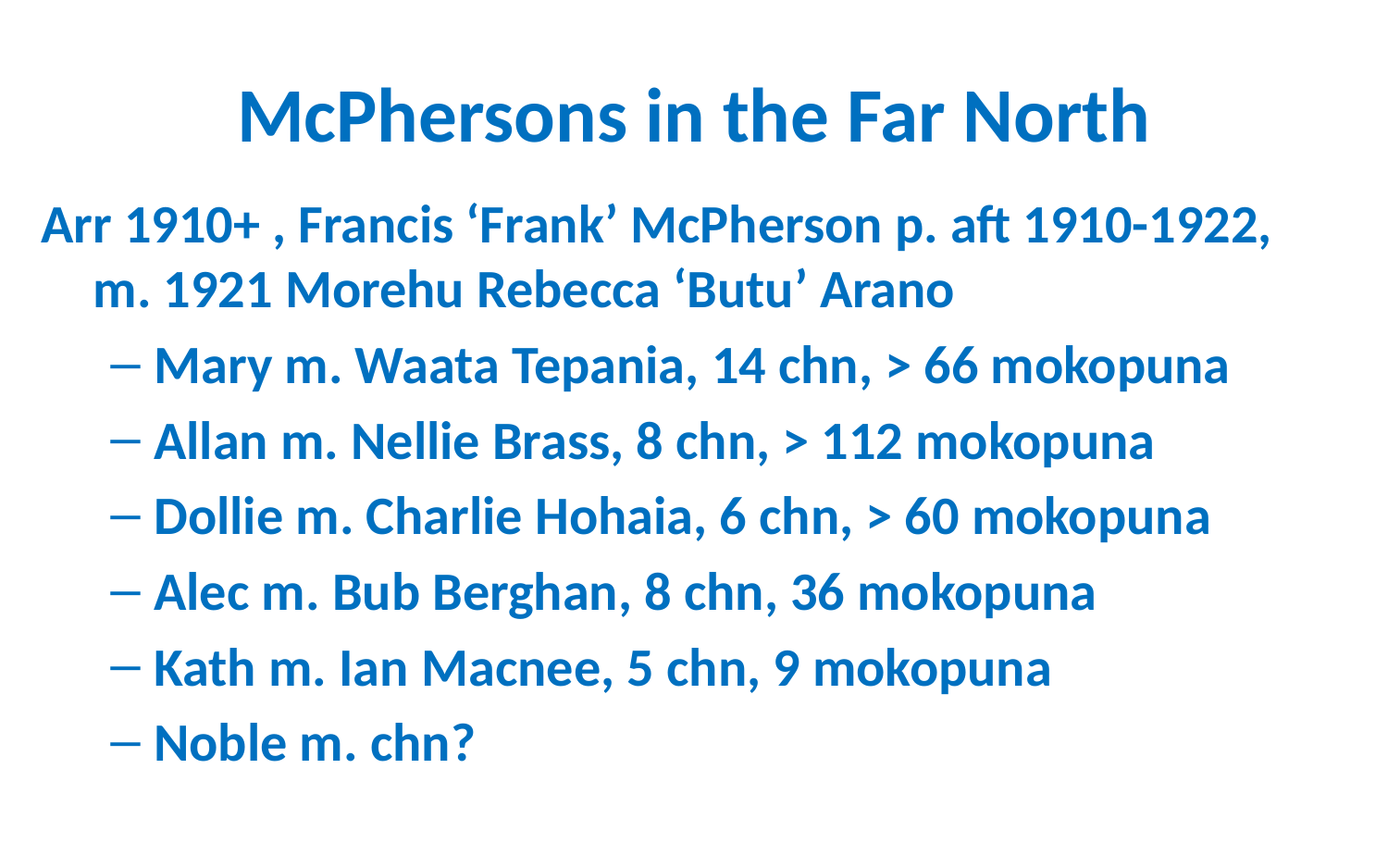

# McPhersons in the Far North
Arr 1910+ , Francis ‘Frank’ McPherson p. aft 1910-1922, m. 1921 Morehu Rebecca ‘Butu’ Arano
Mary m. Waata Tepania, 14 chn, > 66 mokopuna
Allan m. Nellie Brass, 8 chn, > 112 mokopuna
Dollie m. Charlie Hohaia, 6 chn, > 60 mokopuna
Alec m. Bub Berghan, 8 chn, 36 mokopuna
Kath m. Ian Macnee, 5 chn, 9 mokopuna
Noble m. chn?